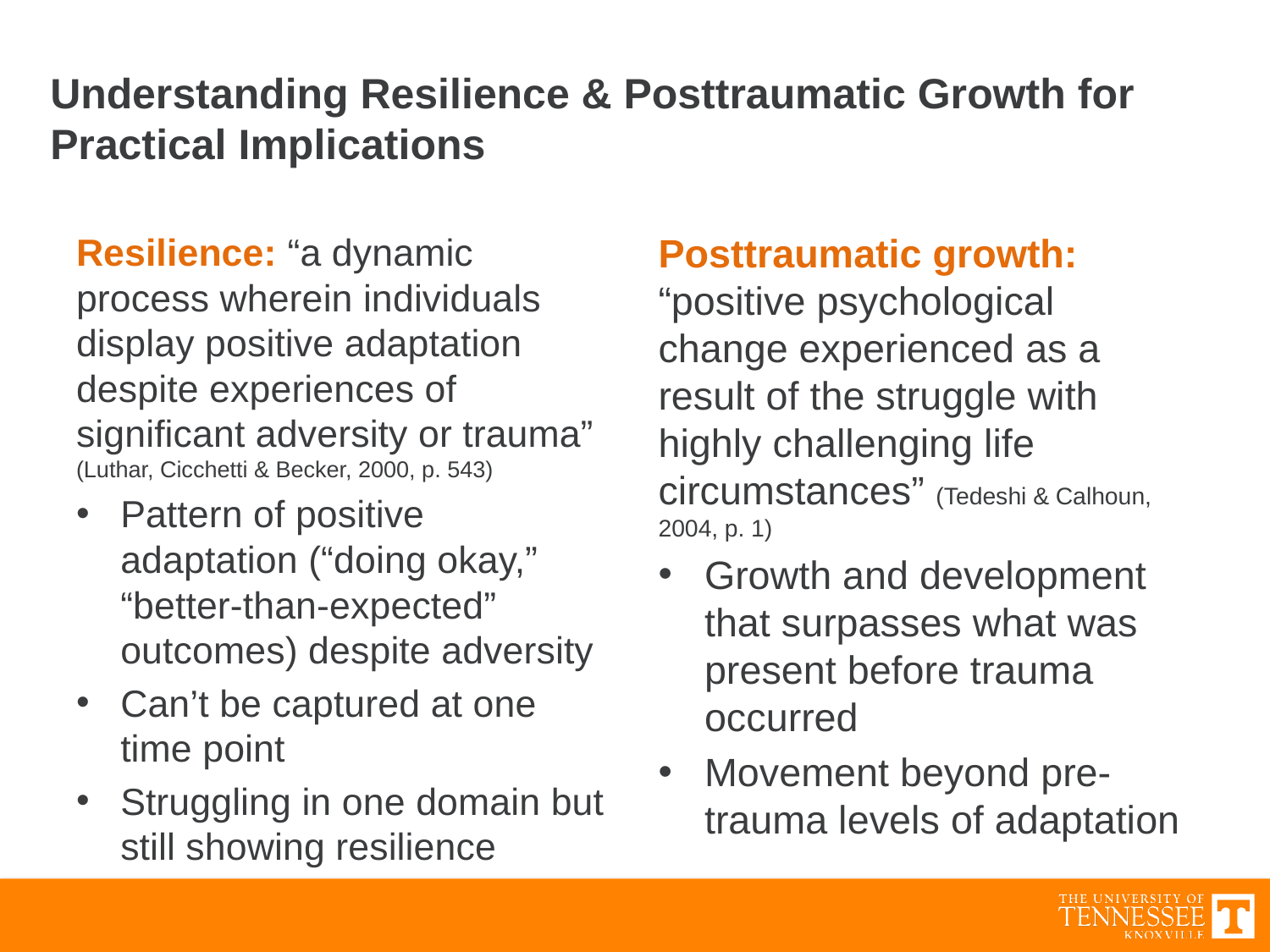

# Understanding Resilience & Posttraumatic Growth for Practical Implications
Resilience: “a dynamic process wherein individuals display positive adaptation despite experiences of significant adversity or trauma” (Luthar, Cicchetti & Becker, 2000, p. 543)
Pattern of positive adaptation (“doing okay,” “better-than-expected” outcomes) despite adversity
Can’t be captured at one time point
Struggling in one domain but still showing resilience

Posttraumatic growth: “positive psychological change experienced as a result of the struggle with highly challenging life circumstances” (Tedeshi & Calhoun, 2004, p. 1)
Growth and development that surpasses what was present before trauma occurred
Movement beyond pre-trauma levels of adaptation